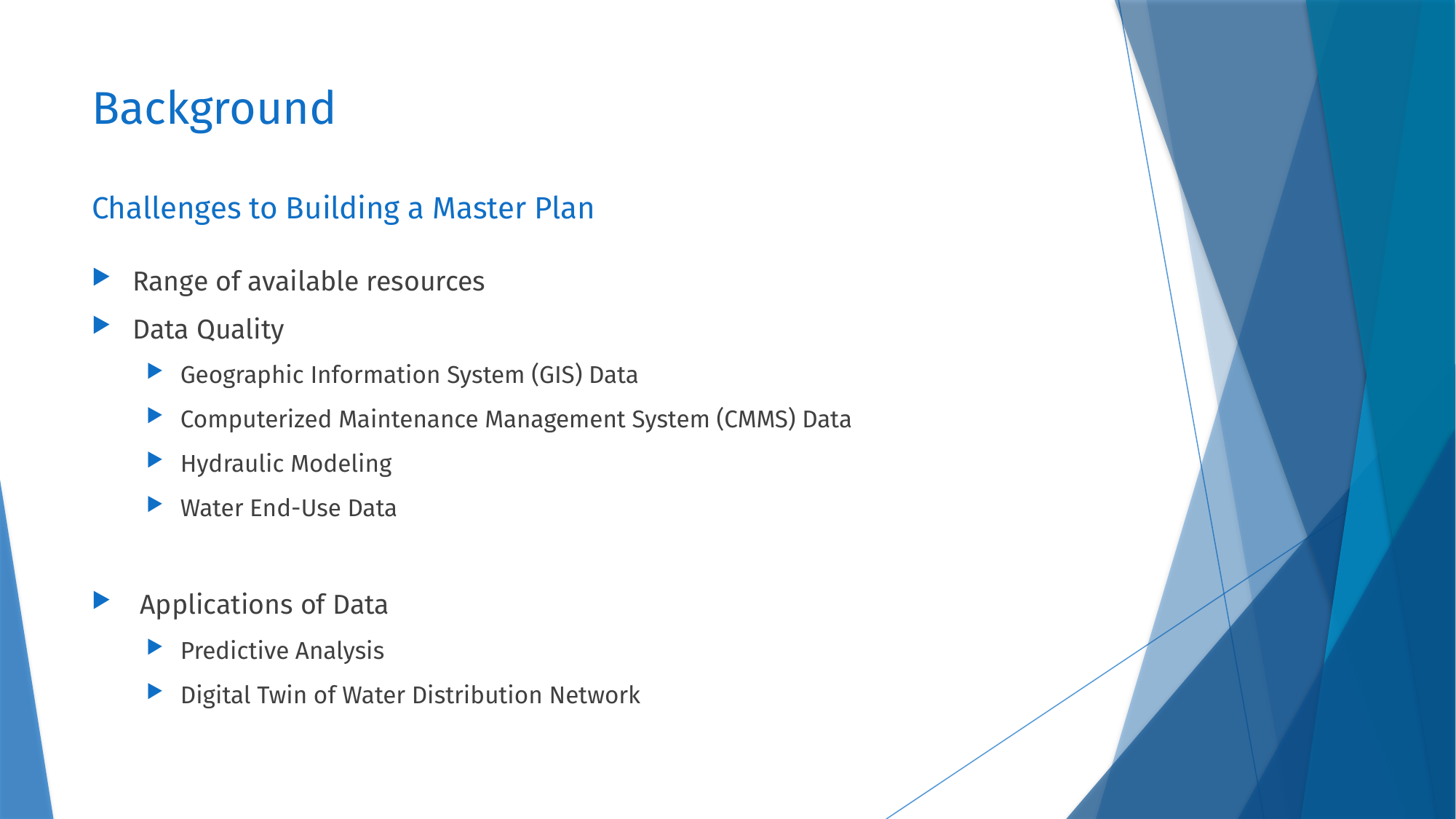

# Background Challenges to Building a Master Plan
Range of available resources
Data Quality
Geographic Information System (GIS) Data
Computerized Maintenance Management System (CMMS) Data
Hydraulic Modeling
Water End-Use Data

 Applications of Data
Predictive Analysis
Digital Twin of Water Distribution Network